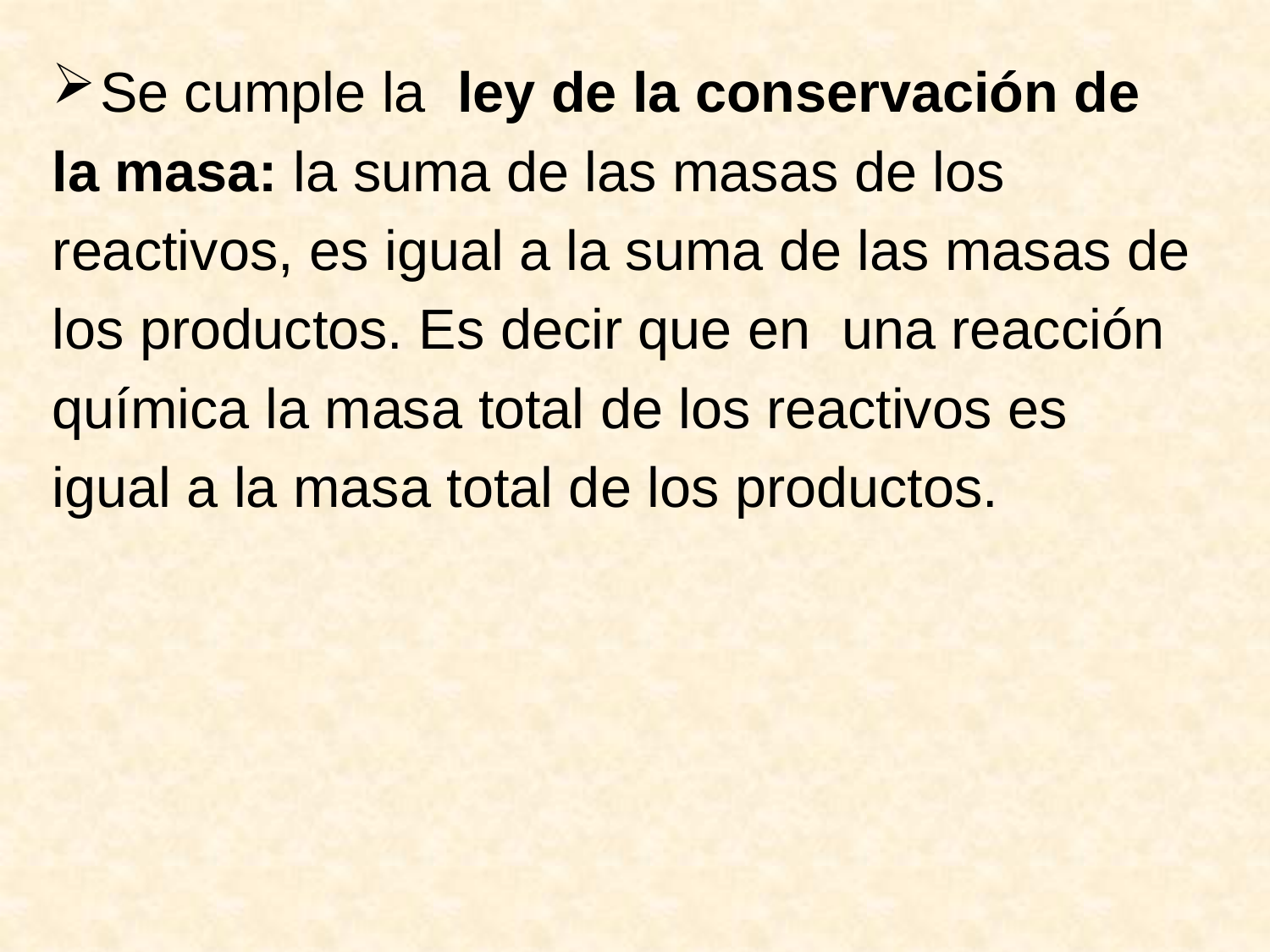

Se cumple la  ley de la conservación de
la masa: la suma de las masas de los
reactivos, es igual a la suma de las masas de
los productos. Es decir que en  una reacción
química la masa total de los reactivos es
igual a la masa total de los productos.